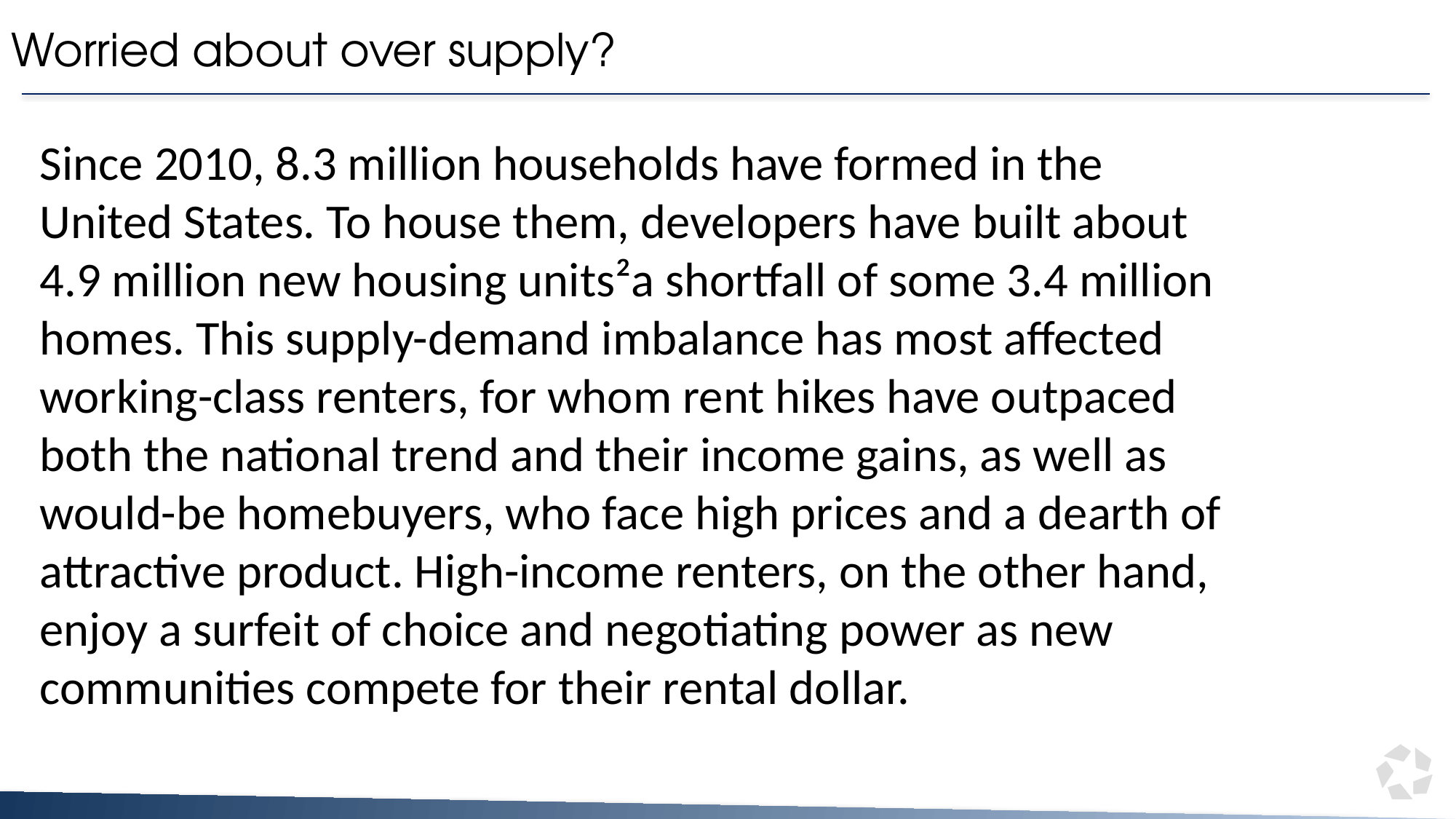

# Worried about over supply?
Since 2010, 8.3 million households have formed in the United States. To house them, developers have built about 4.9 million new housing units²a shortfall of some 3.4 million homes. This supply-demand imbalance has most affected working-class renters, for whom rent hikes have outpaced both the national trend and their income gains, as well as would-be homebuyers, who face high prices and a dearth of attractive product. High-income renters, on the other hand, enjoy a surfeit of choice and negotiating power as new communities compete for their rental dollar.